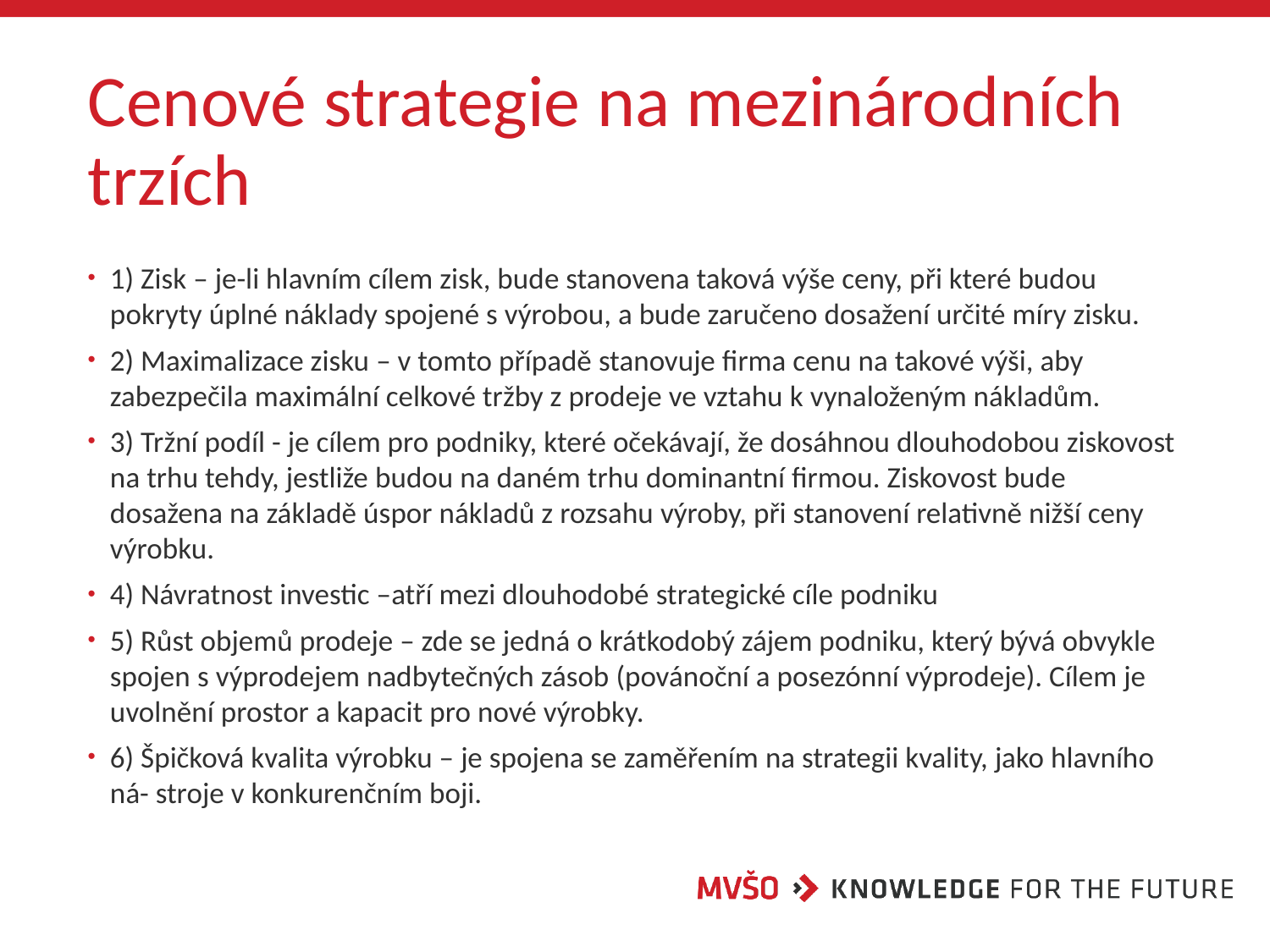

# Cenové strategie na mezinárodních trzích
1) Zisk – je-li hlavním cílem zisk, bude stanovena taková výše ceny, při které budou pokryty úplné náklady spojené s výrobou, a bude zaručeno dosažení určité míry zisku.
2) Maximalizace zisku – v tomto případě stanovuje firma cenu na takové výši, aby zabezpečila maximální celkové tržby z prodeje ve vztahu k vynaloženým nákladům.
3) Tržní podíl - je cílem pro podniky, které očekávají, že dosáhnou dlouhodobou ziskovost na trhu tehdy, jestliže budou na daném trhu dominantní firmou. Ziskovost bude dosažena na základě úspor nákladů z rozsahu výroby, při stanovení relativně nižší ceny výrobku.
4) Návratnost investic –atří mezi dlouhodobé strategické cíle podniku
5) Růst objemů prodeje – zde se jedná o krátkodobý zájem podniku, který bývá obvykle spojen s výprodejem nadbytečných zásob (povánoční a posezónní výprodeje). Cílem je uvolnění prostor a kapacit pro nové výrobky.
6) Špičková kvalita výrobku – je spojena se zaměřením na strategii kvality, jako hlavního ná- stroje v konkurenčním boji.